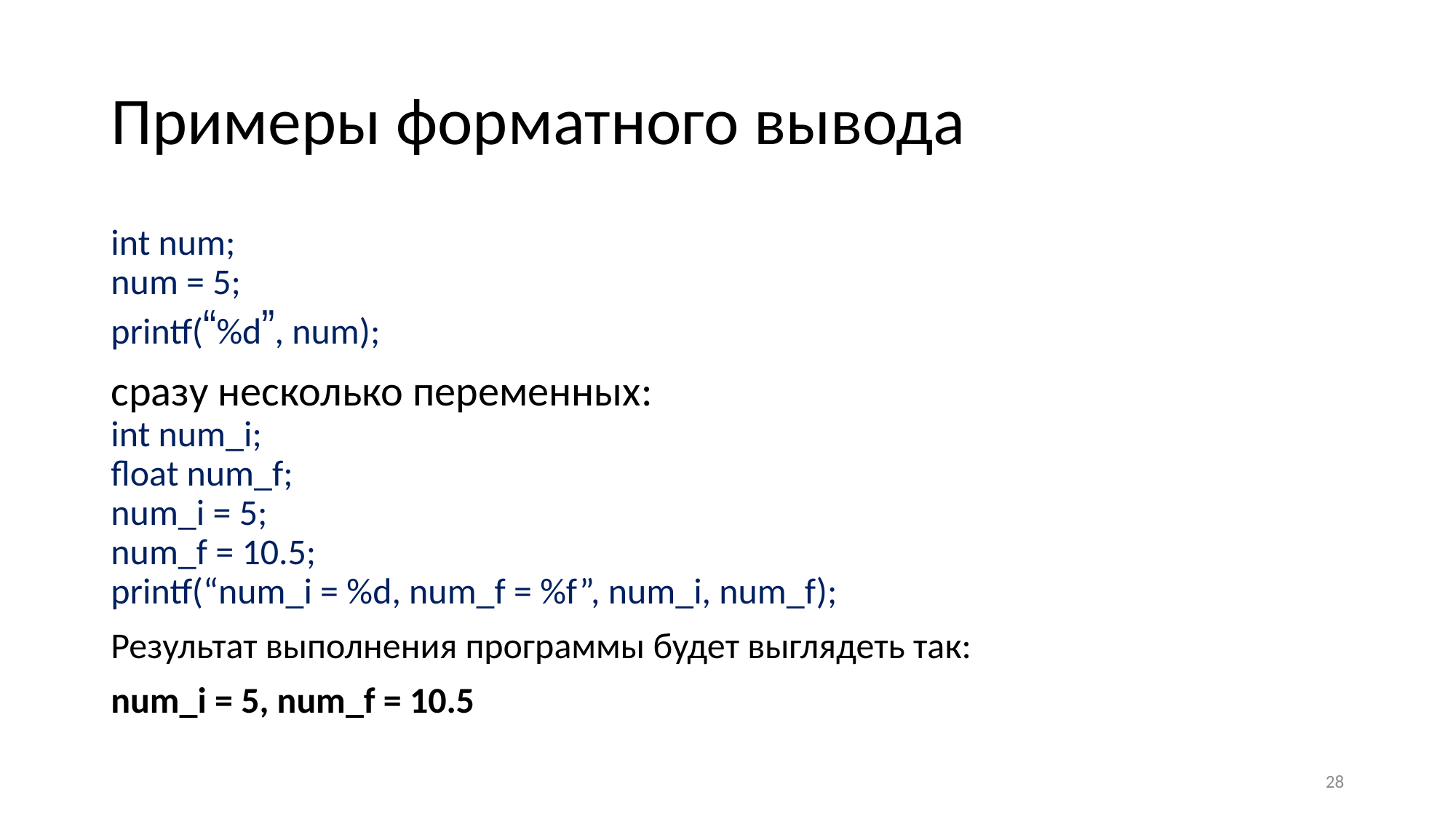

# Примеры форматного вывода
int num;
num = 5;
printf(“%d”, num);
сразу несколько переменных:
int num_i;
float num_f;
num_i = 5;
num_f = 10.5;
printf(“num_i = %d, num_f = %f”, num_i, num_f);
Результат выполнения программы будет выглядеть так:
num_i = 5, num_f = 10.5
28